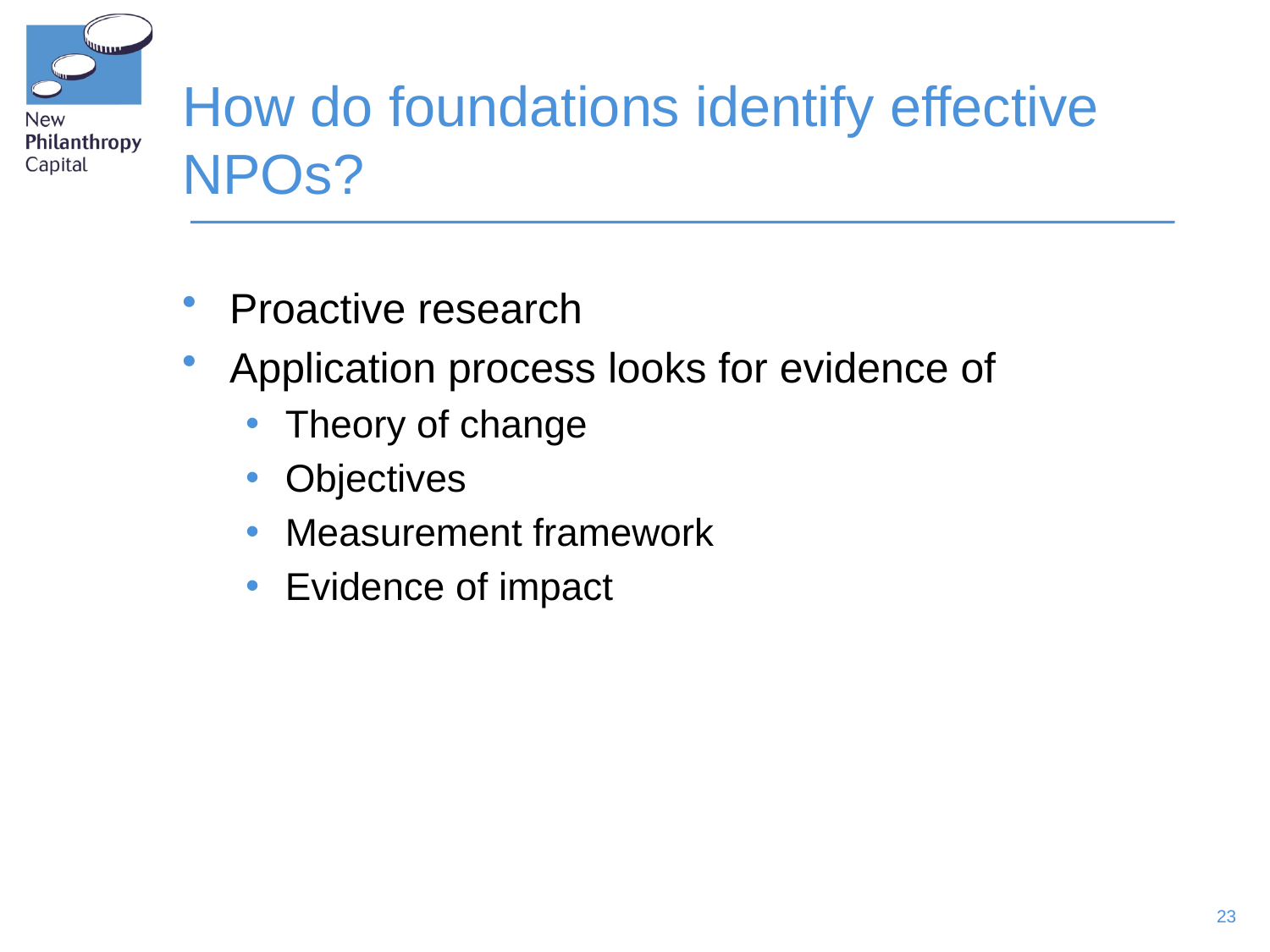

# How do foundations identify effective NPOs?
Proactive research
Application process looks for evidence of
Theory of change
Objectives
Measurement framework
Evidence of impact

23